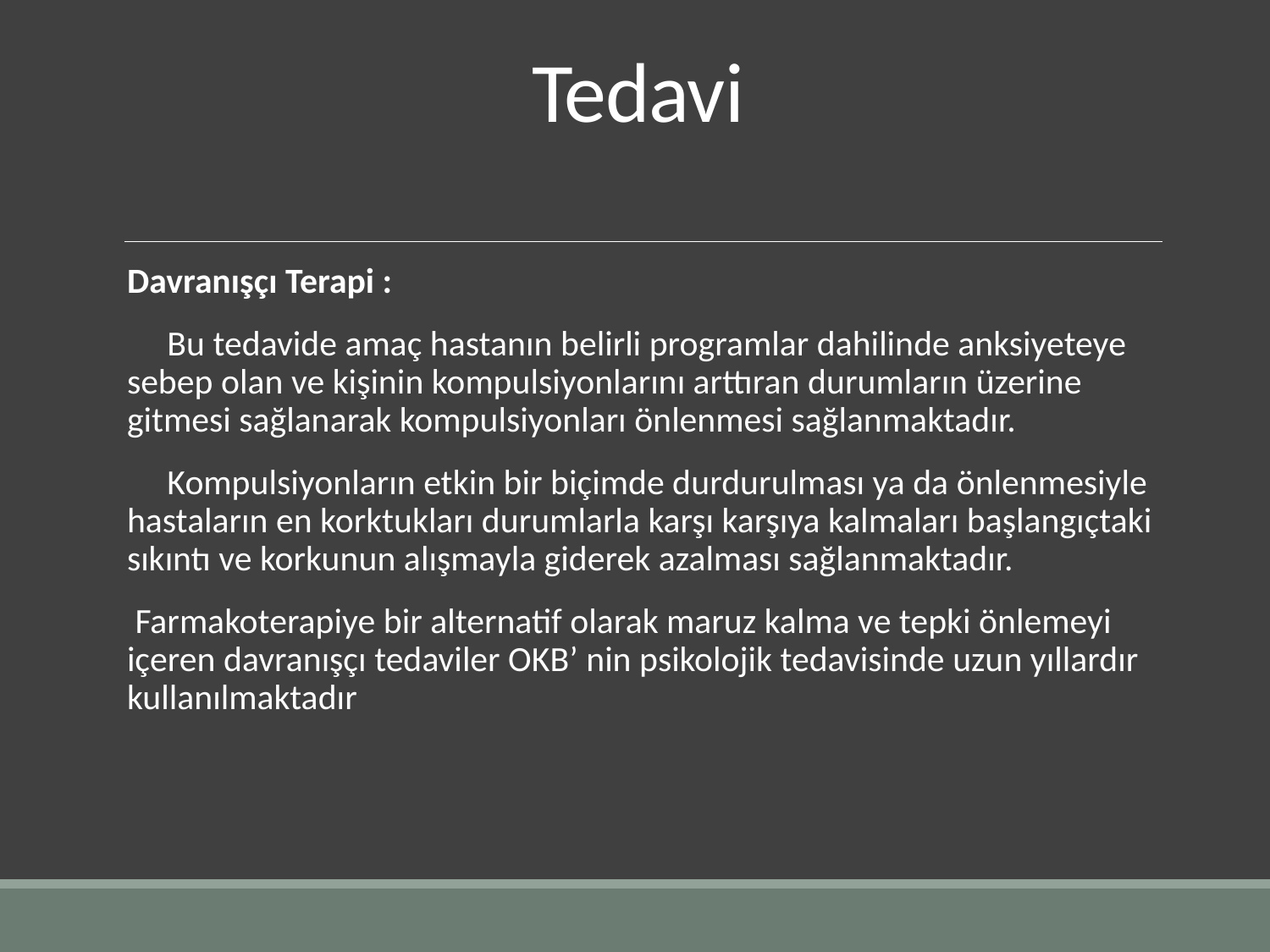

# Tedavi
Davranışçı Terapi :
     Bu tedavide amaç hastanın belirli programlar dahilinde anksiyeteye sebep olan ve kişinin kompulsiyonlarını arttıran durumların üzerine gitmesi sağlanarak kompulsiyonları önlenmesi sağlanmaktadır.
     Kompulsiyonların etkin bir biçimde durdurulması ya da önlenmesiyle hastaların en korktukları durumlarla karşı karşıya kalmaları başlangıçtaki sıkıntı ve korkunun alışmayla giderek azalması sağlanmaktadır.
 Farmakoterapiye bir alternatif olarak maruz kalma ve tepki önlemeyi içeren davranışçı tedaviler OKB’ nin psikolojik tedavisinde uzun yıllardır kullanılmaktadır